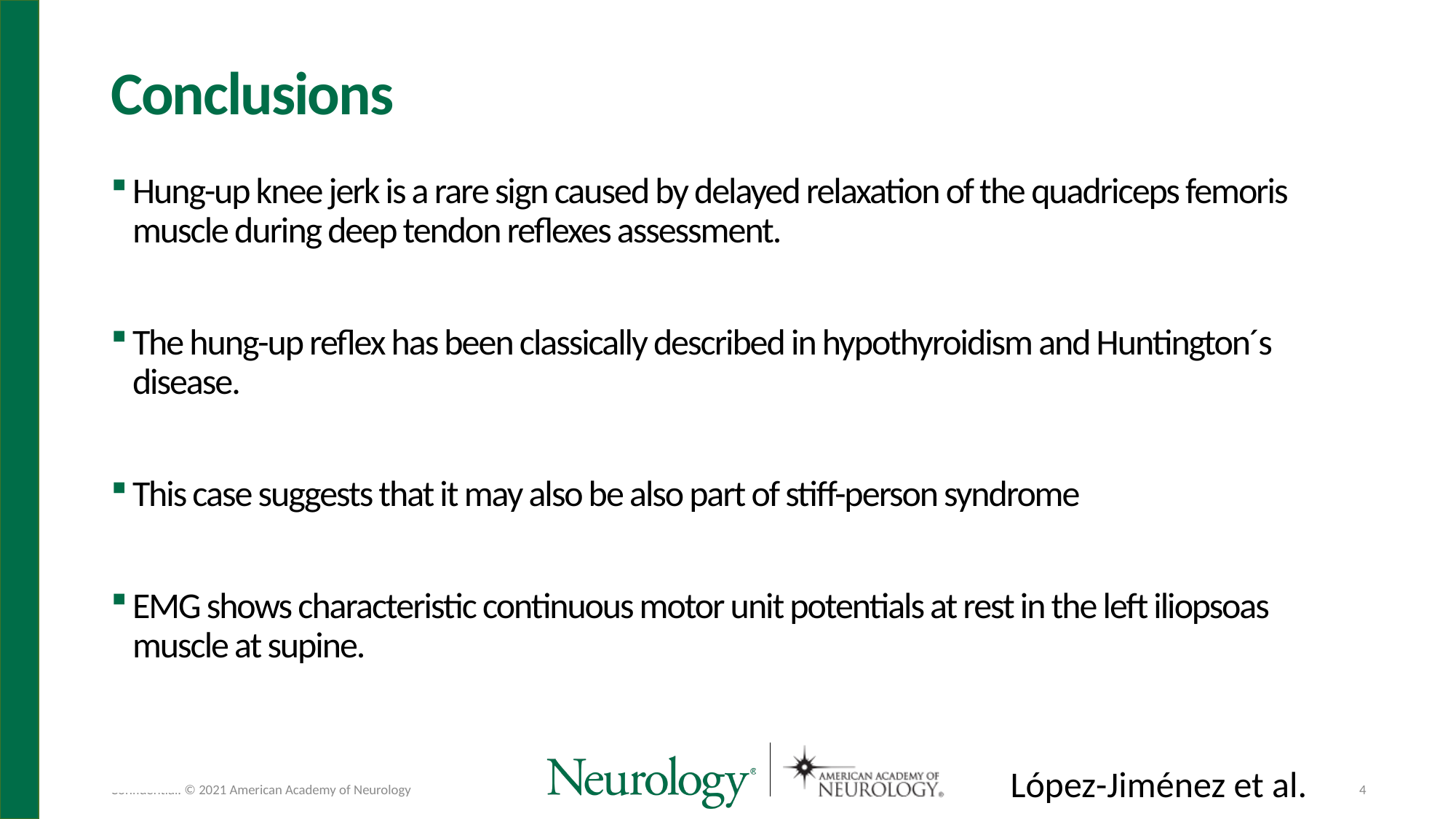

# Conclusions
Hung-up knee jerk is a rare sign caused by delayed relaxation of the quadriceps femoris muscle during deep tendon reflexes assessment.

The hung-up reflex has been classically described in hypothyroidism and Huntington´s disease.

This case suggests that it may also be also part of stiff-person syndrome

EMG shows characteristic continuous motor unit potentials at rest in the left iliopsoas muscle at supine.
López-Jiménez et al.